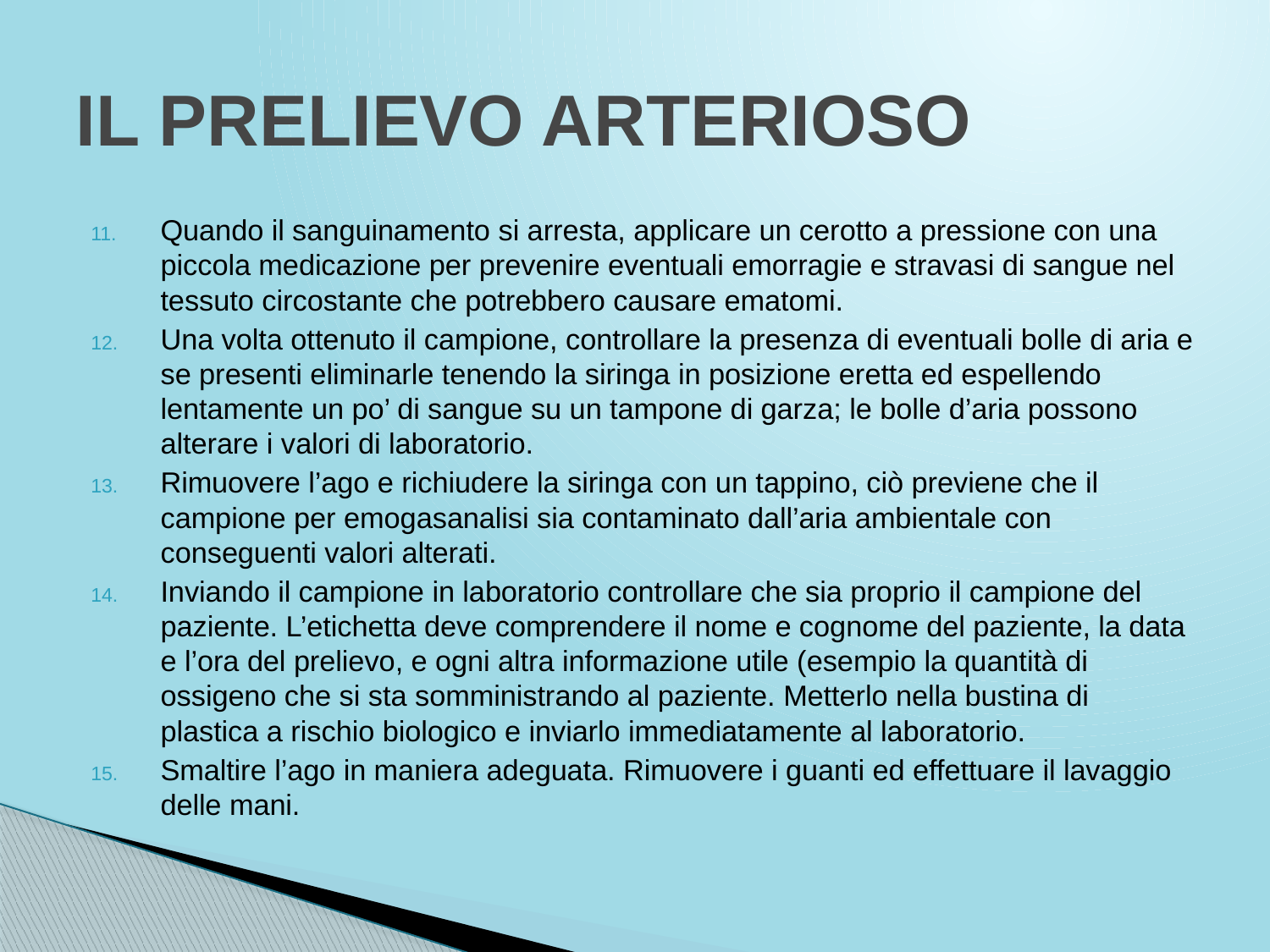

# IL PRELIEVO ARTERIOSO
Quando il sanguinamento si arresta, applicare un cerotto a pressione con una piccola medicazione per prevenire eventuali emorragie e stravasi di sangue nel tessuto circostante che potrebbero causare ematomi.
Una volta ottenuto il campione, controllare la presenza di eventuali bolle di aria e se presenti eliminarle tenendo la siringa in posizione eretta ed espellendo lentamente un po’ di sangue su un tampone di garza; le bolle d’aria possono alterare i valori di laboratorio.
Rimuovere l’ago e richiudere la siringa con un tappino, ciò previene che il campione per emogasanalisi sia contaminato dall’aria ambientale con conseguenti valori alterati.
Inviando il campione in laboratorio controllare che sia proprio il campione del paziente. L’etichetta deve comprendere il nome e cognome del paziente, la data e l’ora del prelievo, e ogni altra informazione utile (esempio la quantità di ossigeno che si sta somministrando al paziente. Metterlo nella bustina di plastica a rischio biologico e inviarlo immediatamente al laboratorio.
Smaltire l’ago in maniera adeguata. Rimuovere i guanti ed effettuare il lavaggio delle mani.